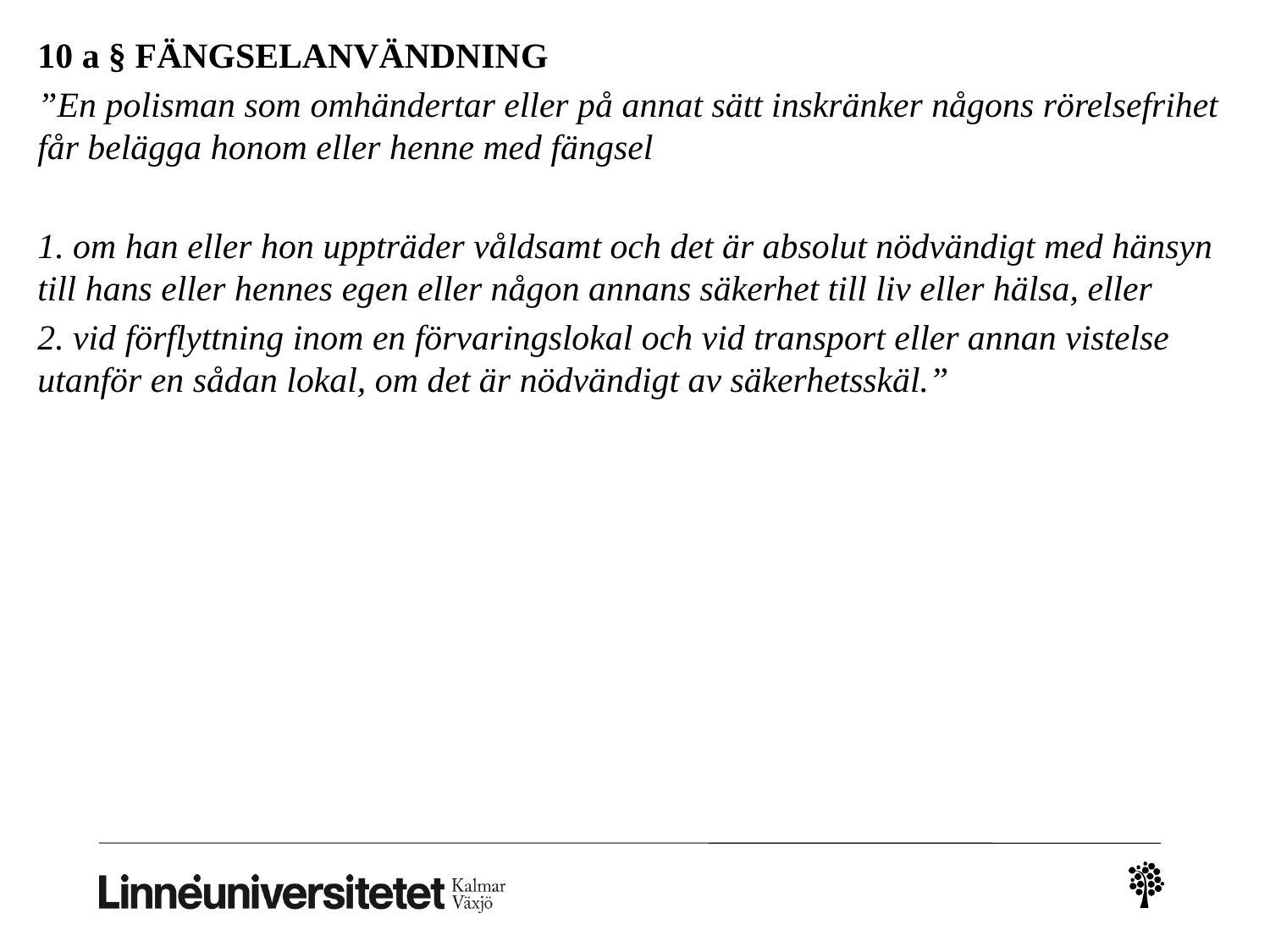

10 a § FÄNGSELANVÄNDNING
”En polisman som omhändertar eller på annat sätt inskränker någons rörelsefrihet får belägga honom eller henne med fängsel

1. om han eller hon uppträder våldsamt och det är absolut nödvändigt med hänsyn till hans eller hennes egen eller någon annans säkerhet till liv eller hälsa, eller
2. vid förflyttning inom en förvaringslokal och vid transport eller annan vistelse utanför en sådan lokal, om det är nödvändigt av säkerhetsskäl.”